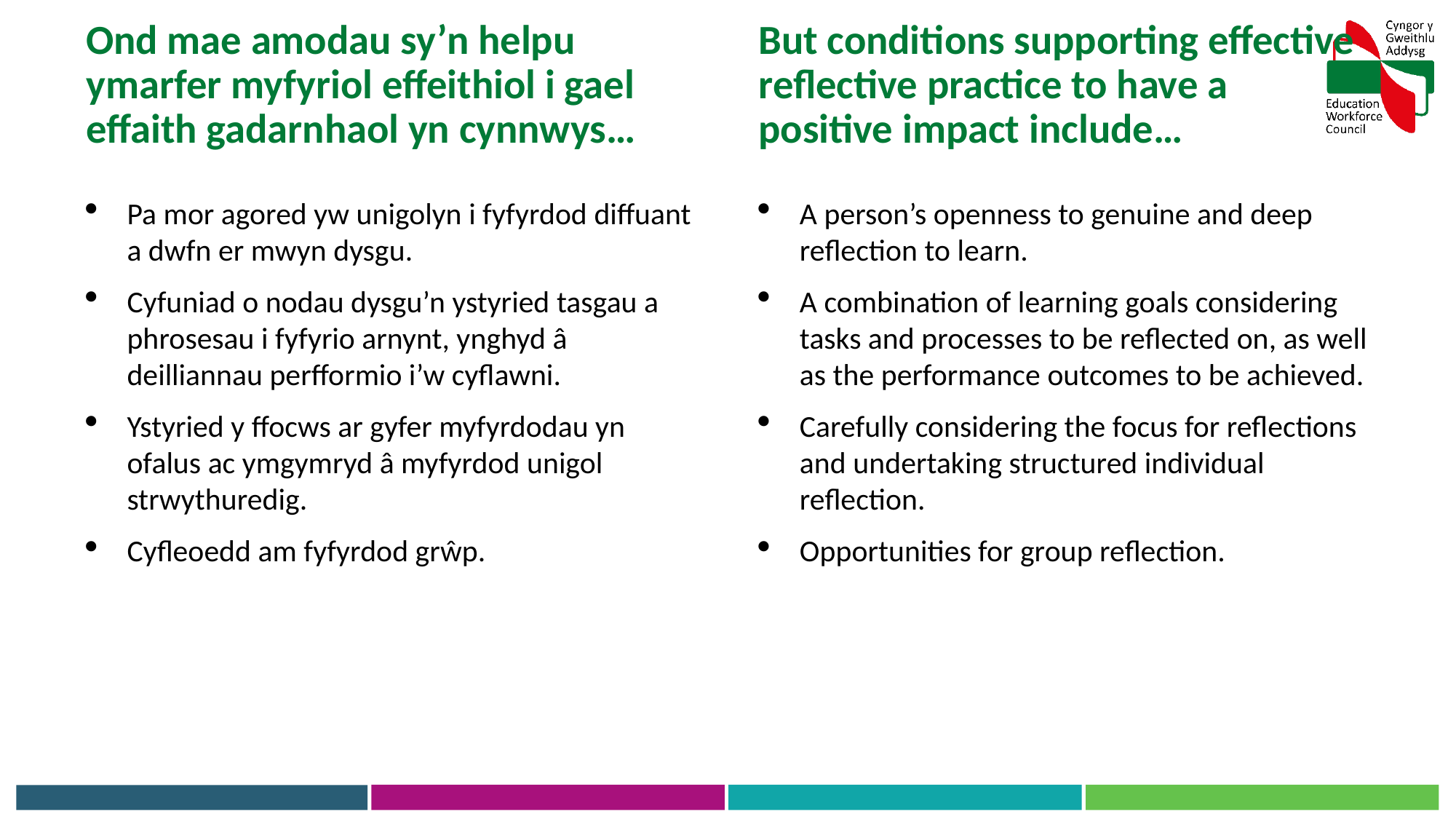

Ond mae amodau sy’n helpu ymarfer myfyriol effeithiol i gael effaith gadarnhaol yn cynnwys…
But conditions supporting effective reflective practice to have a positive impact include…
Pa mor agored yw unigolyn i fyfyrdod diffuant a dwfn er mwyn dysgu.
Cyfuniad o nodau dysgu’n ystyried tasgau a phrosesau i fyfyrio arnynt, ynghyd â deilliannau perfformio i’w cyflawni.
Ystyried y ffocws ar gyfer myfyrdodau yn ofalus ac ymgymryd â myfyrdod unigol strwythuredig.
Cyfleoedd am fyfyrdod grŵp.

A person’s openness to genuine and deep reflection to learn.
A combination of learning goals considering tasks and processes to be reflected on, as well as the performance outcomes to be achieved.
Carefully considering the focus for reflections and undertaking structured individual reflection.
Opportunities for group reflection.